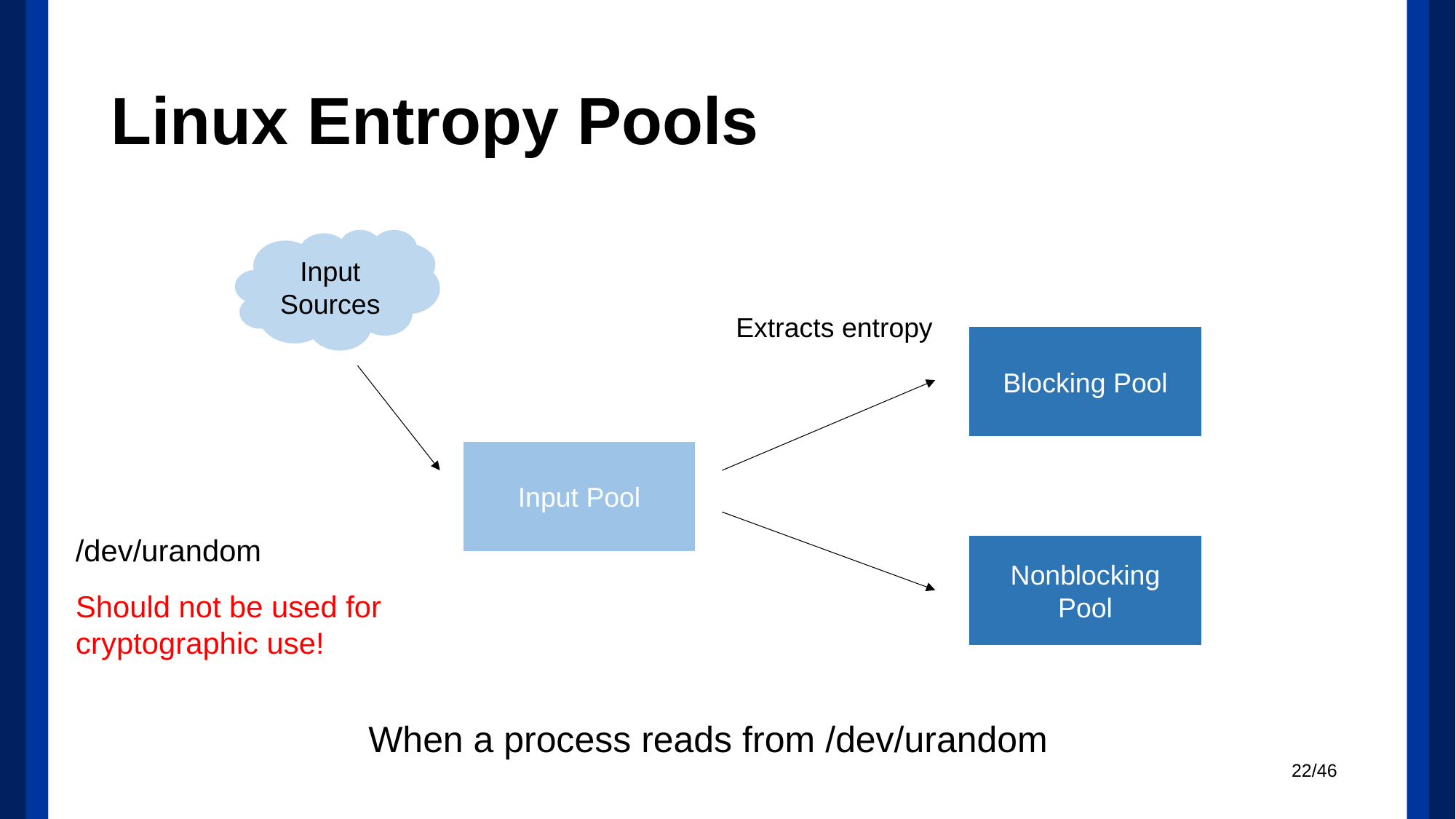

# Linux Entropy Pools
Input Sources
Extracts entropy
Blocking Pool
Input Pool
/dev/urandom
Nonblocking Pool
Should not be used for cryptographic use!
When a process reads from /dev/urandom